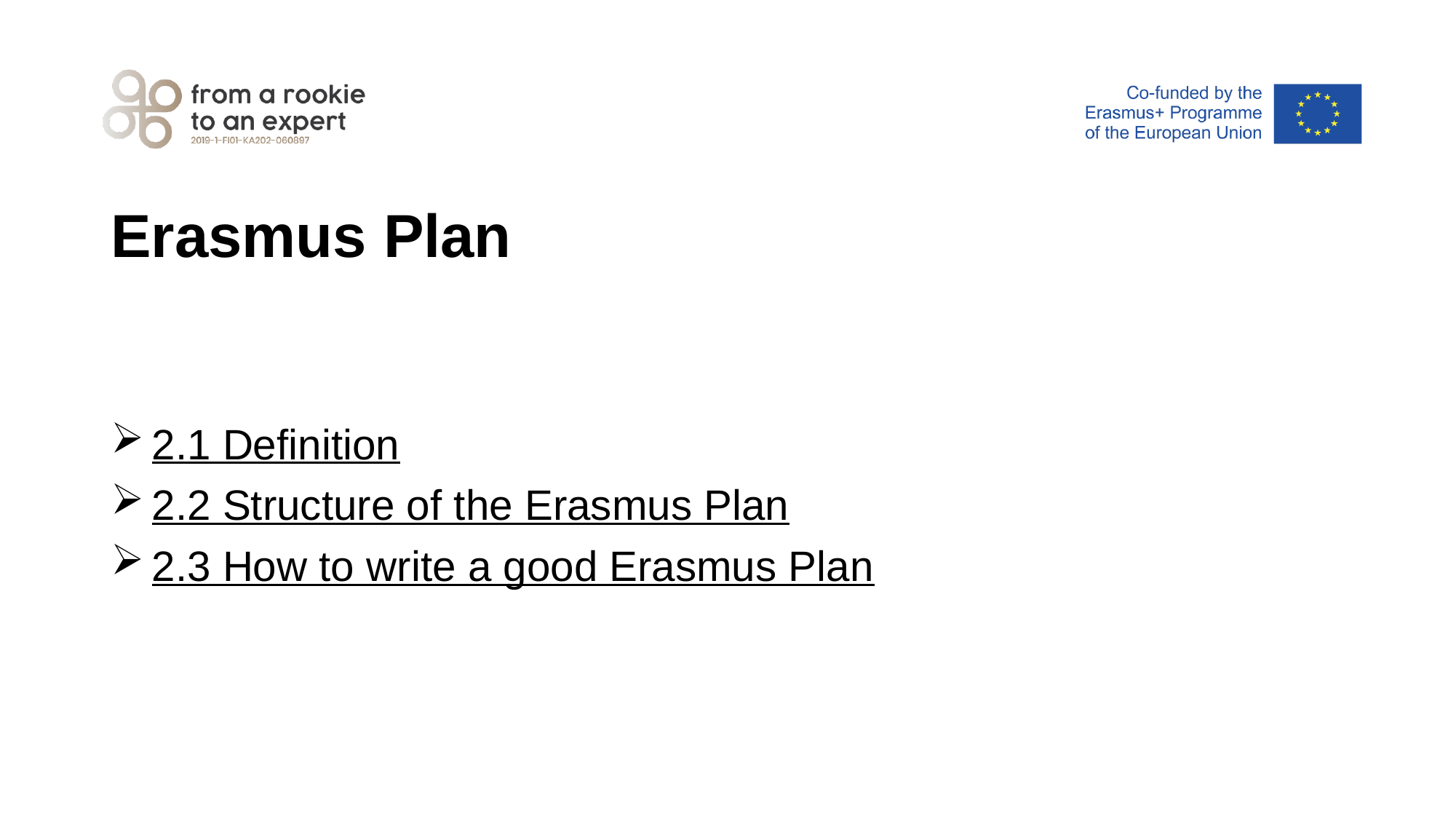

# Erasmus Plan
2.1 Definition
2.2 Structure of the Erasmus Plan
2.3 How to write a good Erasmus Plan